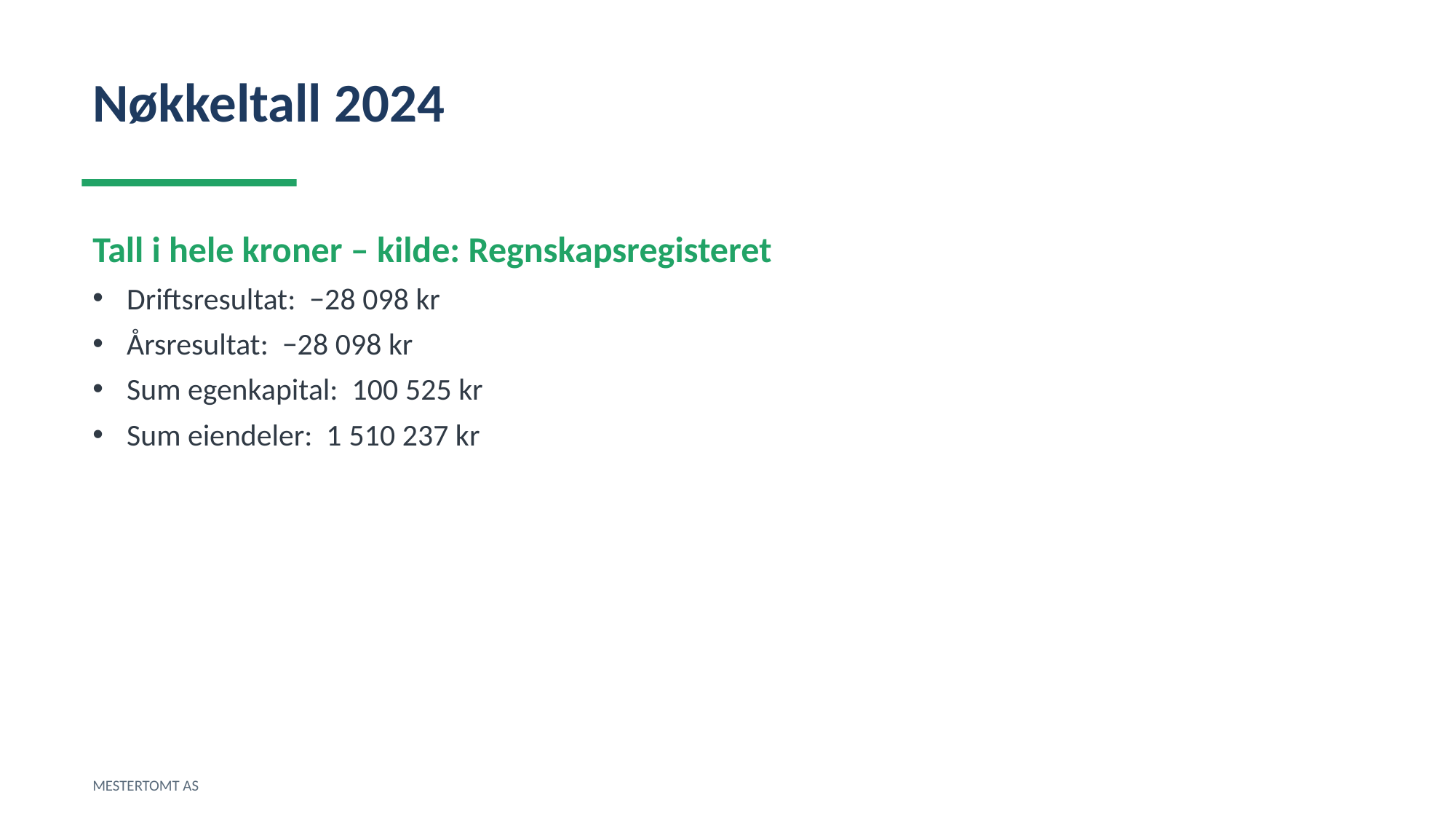

Nøkkeltall 2024

Tall i hele kroner – kilde: Regnskapsregisteret
Driftsresultat:  −28 098 kr
Årsresultat:  −28 098 kr
Sum egenkapital:  100 525 kr
Sum eiendeler:  1 510 237 kr
MESTERTOMT AS